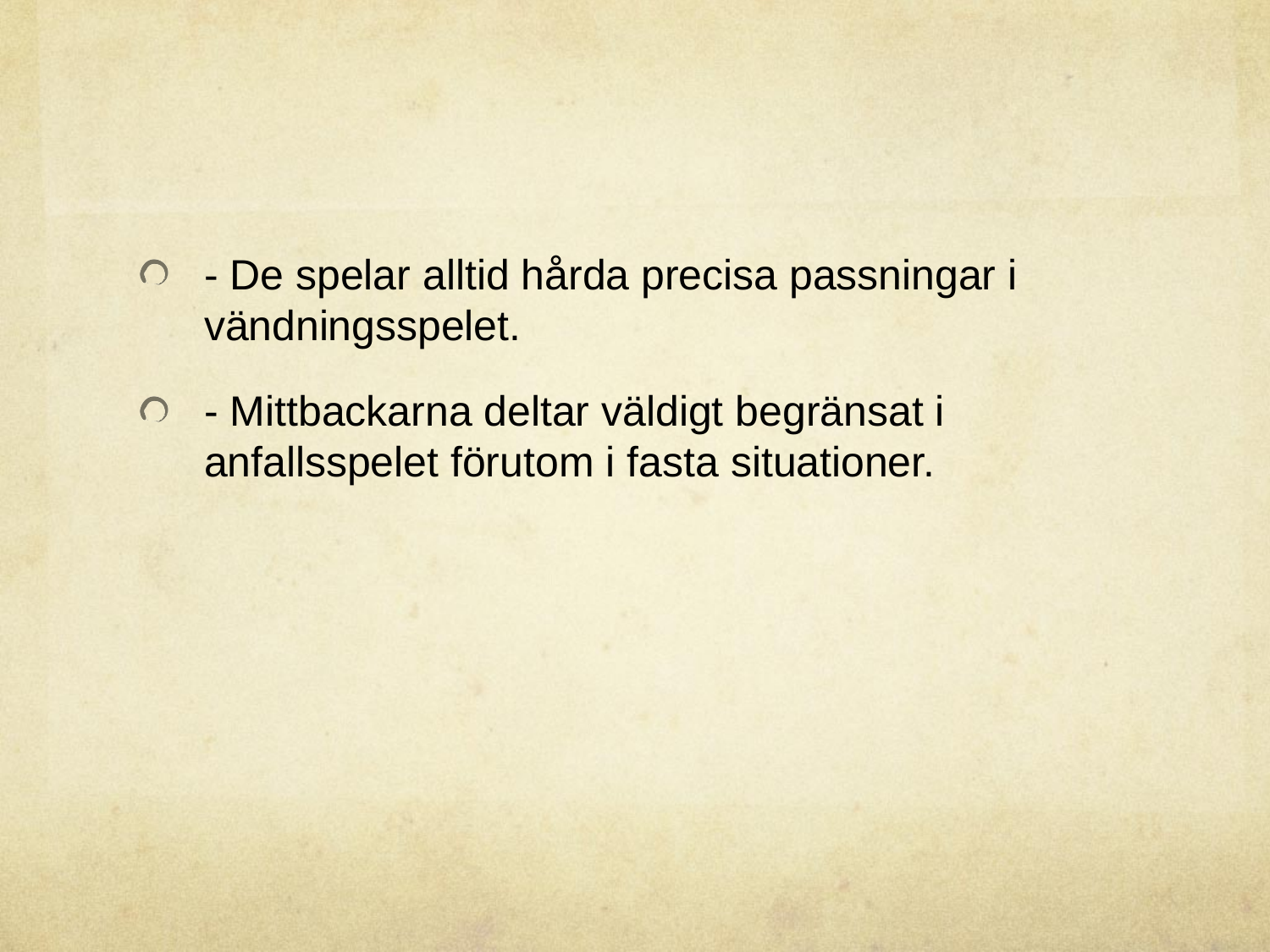

#
- De spelar alltid hårda precisa passningar i vändningsspelet.
- Mittbackarna deltar väldigt begränsat i anfallsspelet förutom i fasta situationer.